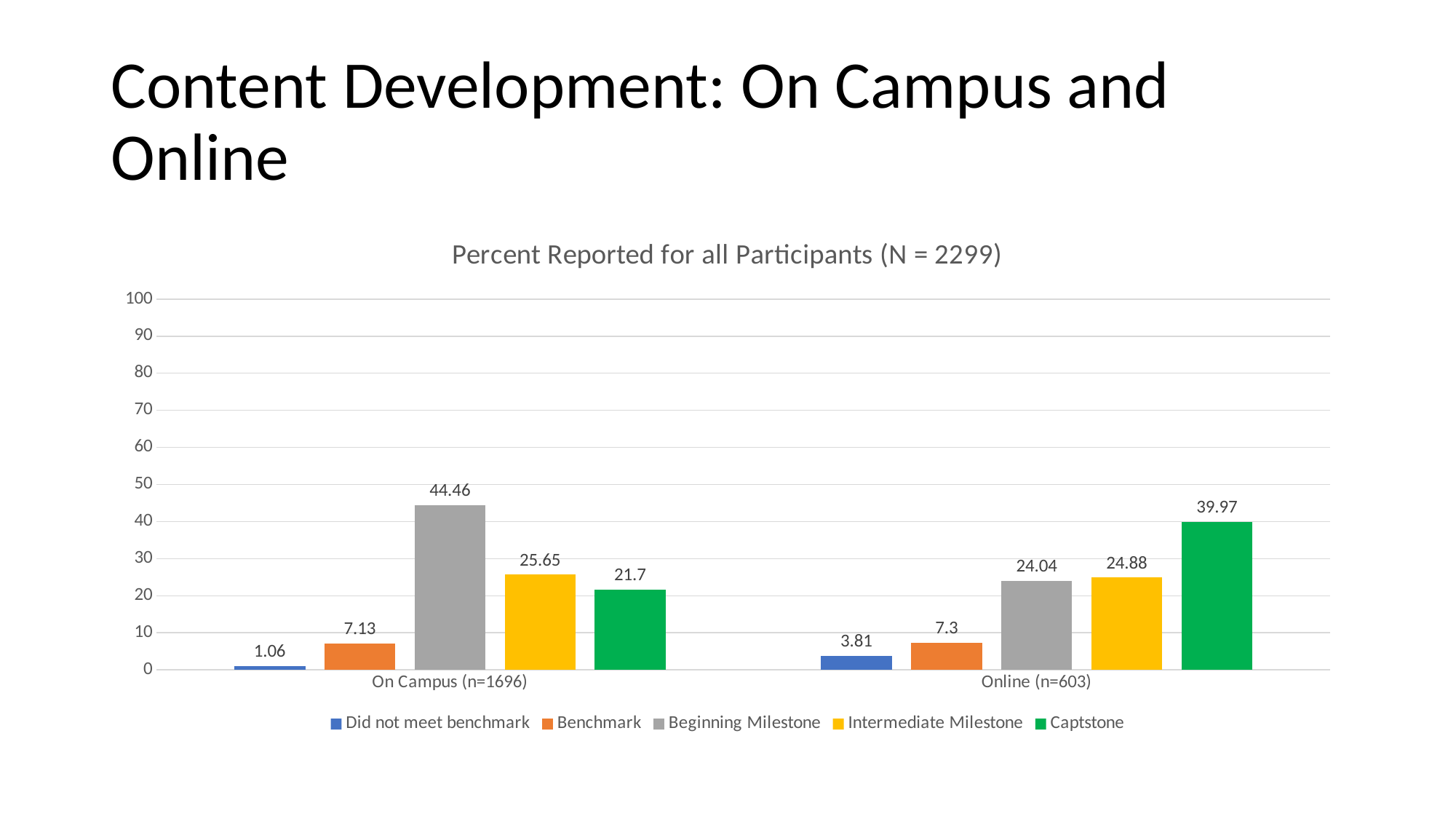

# Content Development: On Campus and Online

### Chart: Percent Reported for all Participants (N = 2299)

| Category | Did not meet benchmark | Benchmark | Beginning Milestone | Intermediate Milestone | Captstone |
|---|---|---|---|---|---|
| On Campus (n=1696) | 1.06 | 7.13 | 44.46 | 25.65 | 21.7 |
| Online (n=603) | 3.81 | 7.3 | 24.04 | 24.88 | 39.97 |